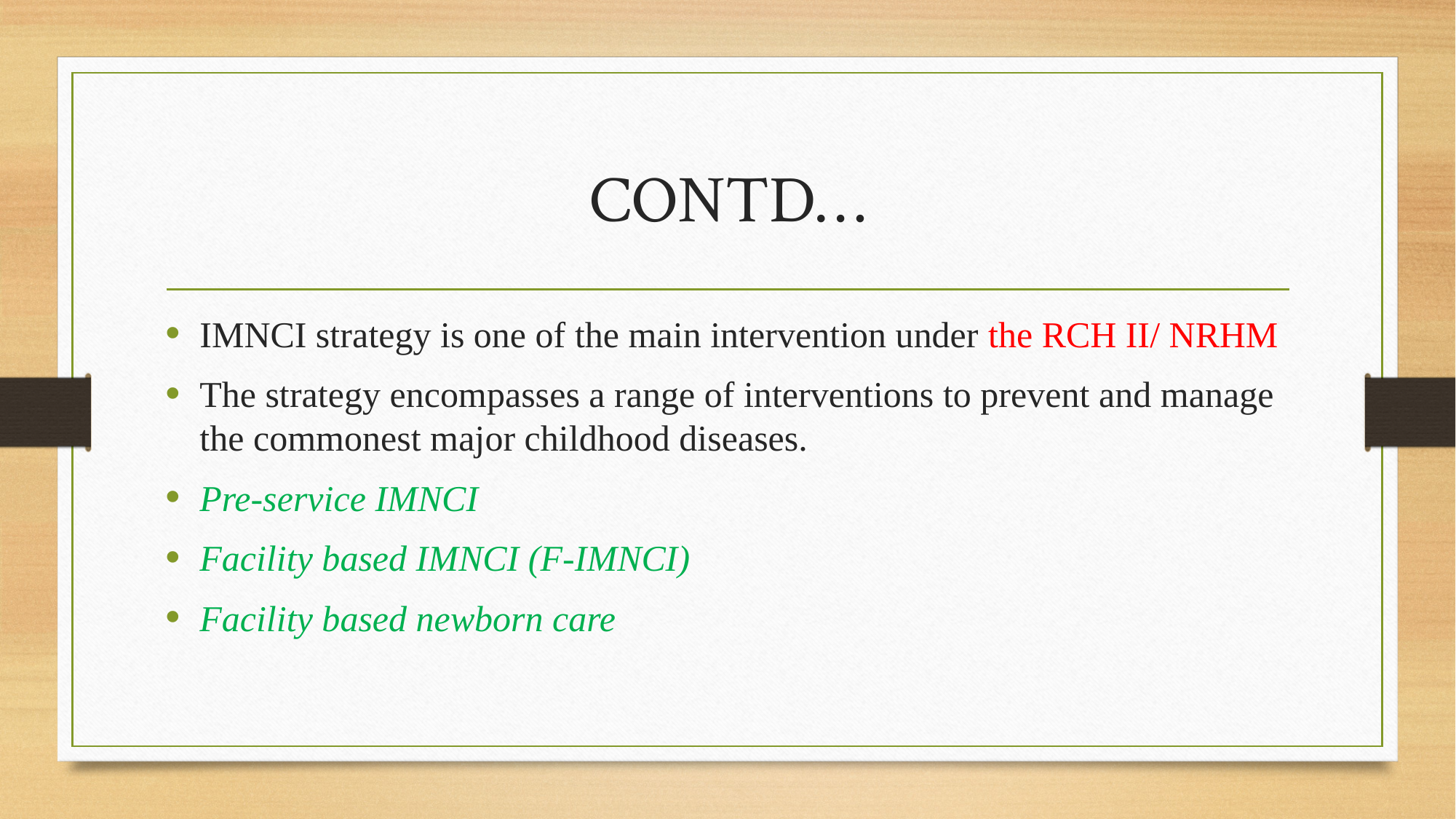

# CONTD…
IMNCI strategy is one of the main intervention under the RCH II/ NRHM
The strategy encompasses a range of interventions to prevent and manage the commonest major childhood diseases.
Pre-service IMNCI
Facility based IMNCI (F-IMNCI)
Facility based newborn care